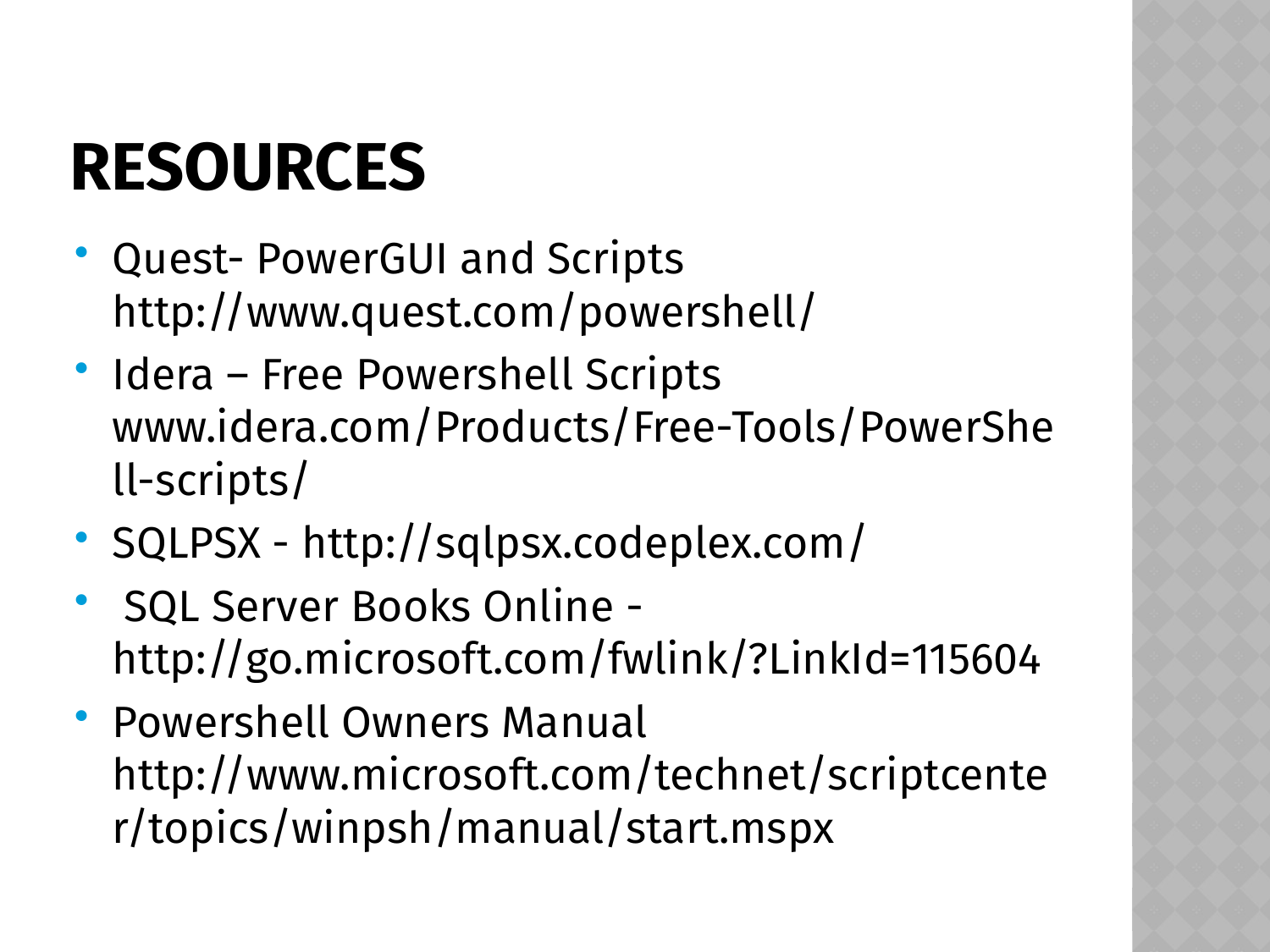

# Resources
Quest- PowerGUI and Scripts http://www.quest.com/powershell/
Idera – Free Powershell Scripts www.idera.com/Products/Free-Tools/PowerShell-scripts/
SQLPSX - http://sqlpsx.codeplex.com/
 SQL Server Books Online - http://go.microsoft.com/fwlink/?LinkId=115604
Powershell Owners Manual http://www.microsoft.com/technet/scriptcenter/topics/winpsh/manual/start.mspx